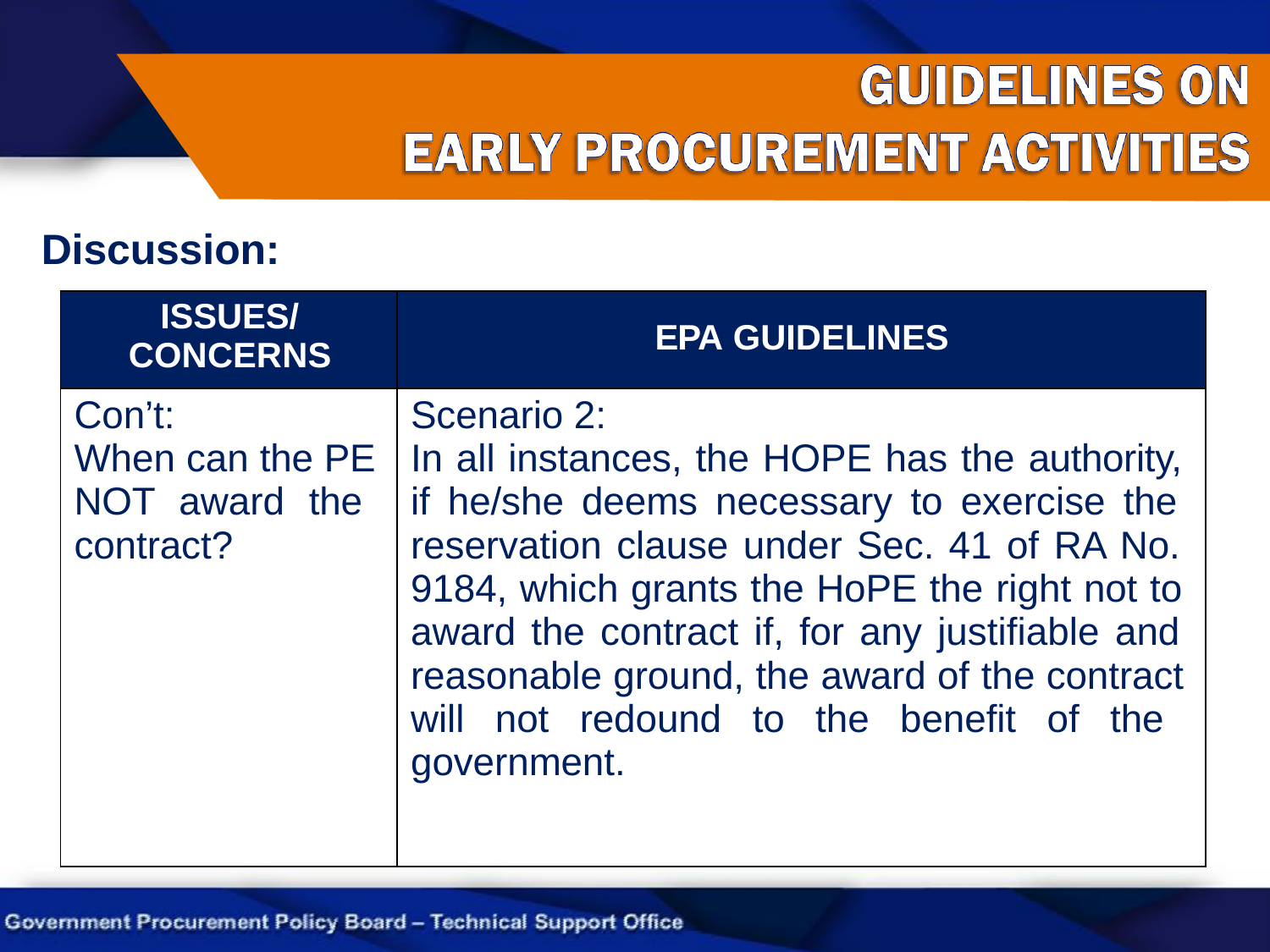

# Discussion:
| ISSUES/ CONCERNS | EPA GUIDELINES |
| --- | --- |
| Con’t: When can the PE NOT award the contract? | Scenario 2: In all instances, the HOPE has the authority, if he/she deems necessary to exercise the reservation clause under Sec. 41 of RA No. 9184, which grants the HoPE the right not to award the contract if, for any justifiable and reasonable ground, the award of the contract will not redound to the benefit of the government. |